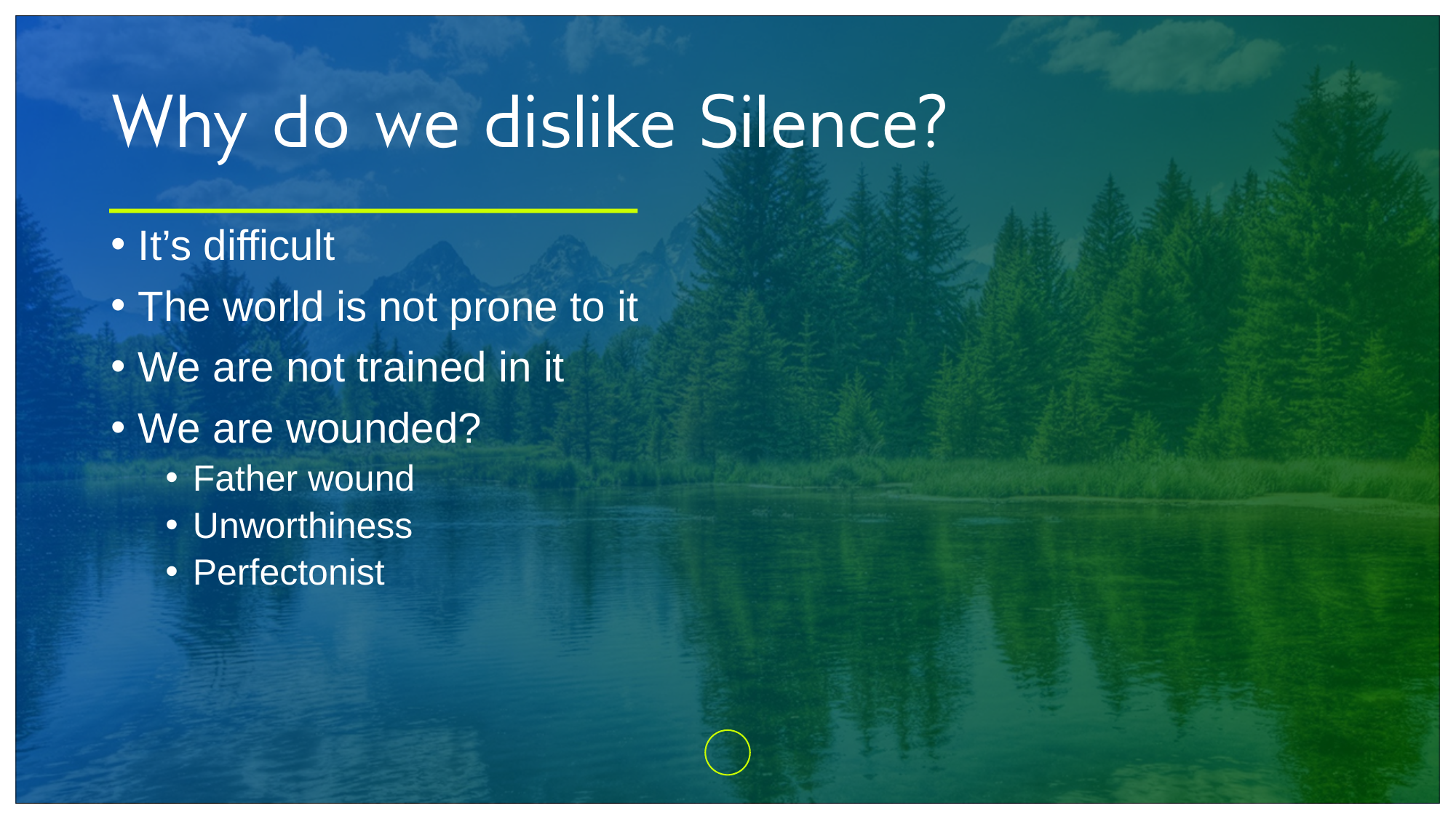

# Why do we dislike Silence?
It’s difficult
The world is not prone to it
We are not trained in it
We are wounded?
Father wound
Unworthiness
Perfectonist